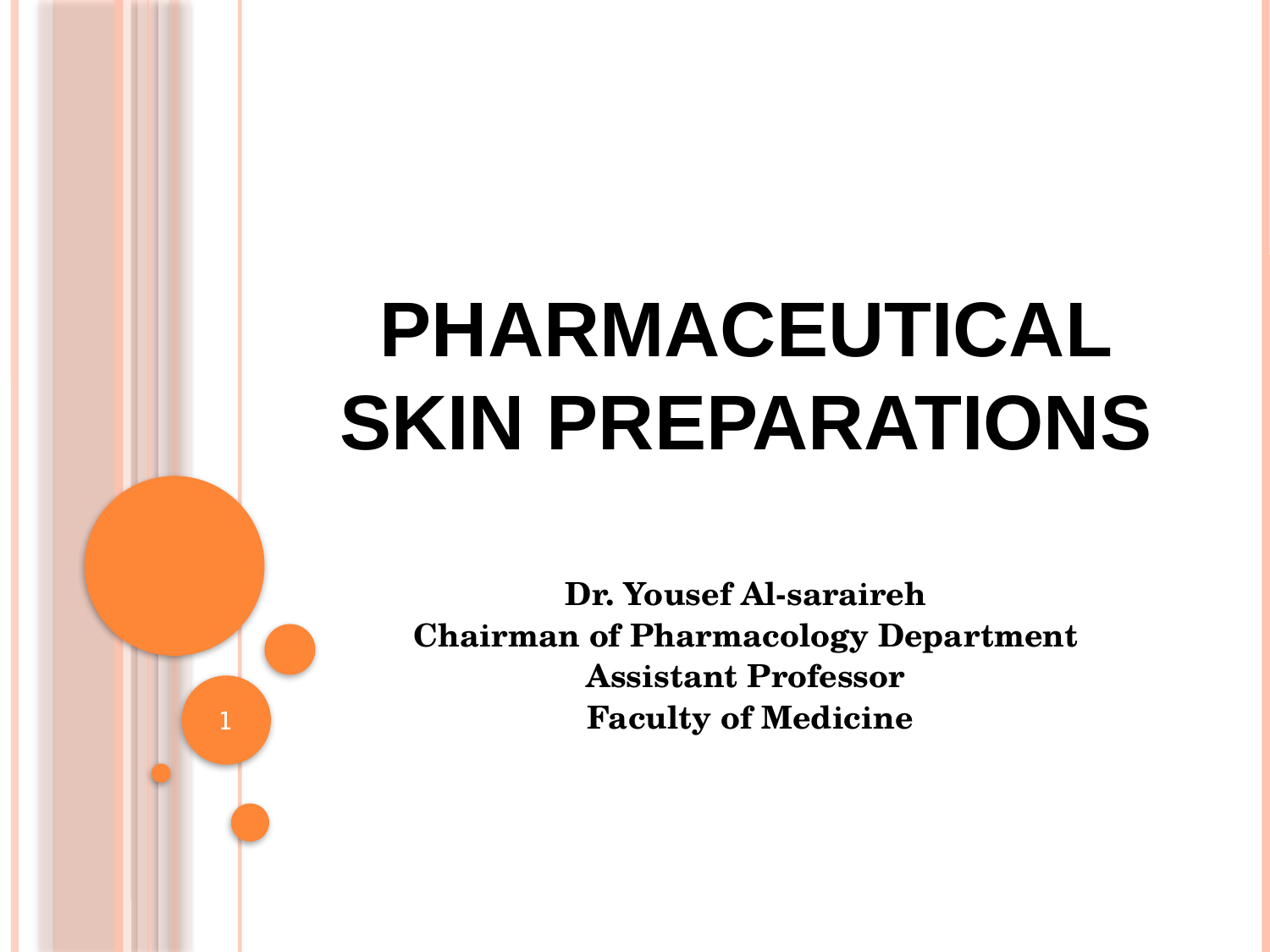

# Pharmaceutical skin preparations
Dr. Yousef Al-saraireh
Chairman of Pharmacology Department
Assistant Professor
Faculty of Medicine

1